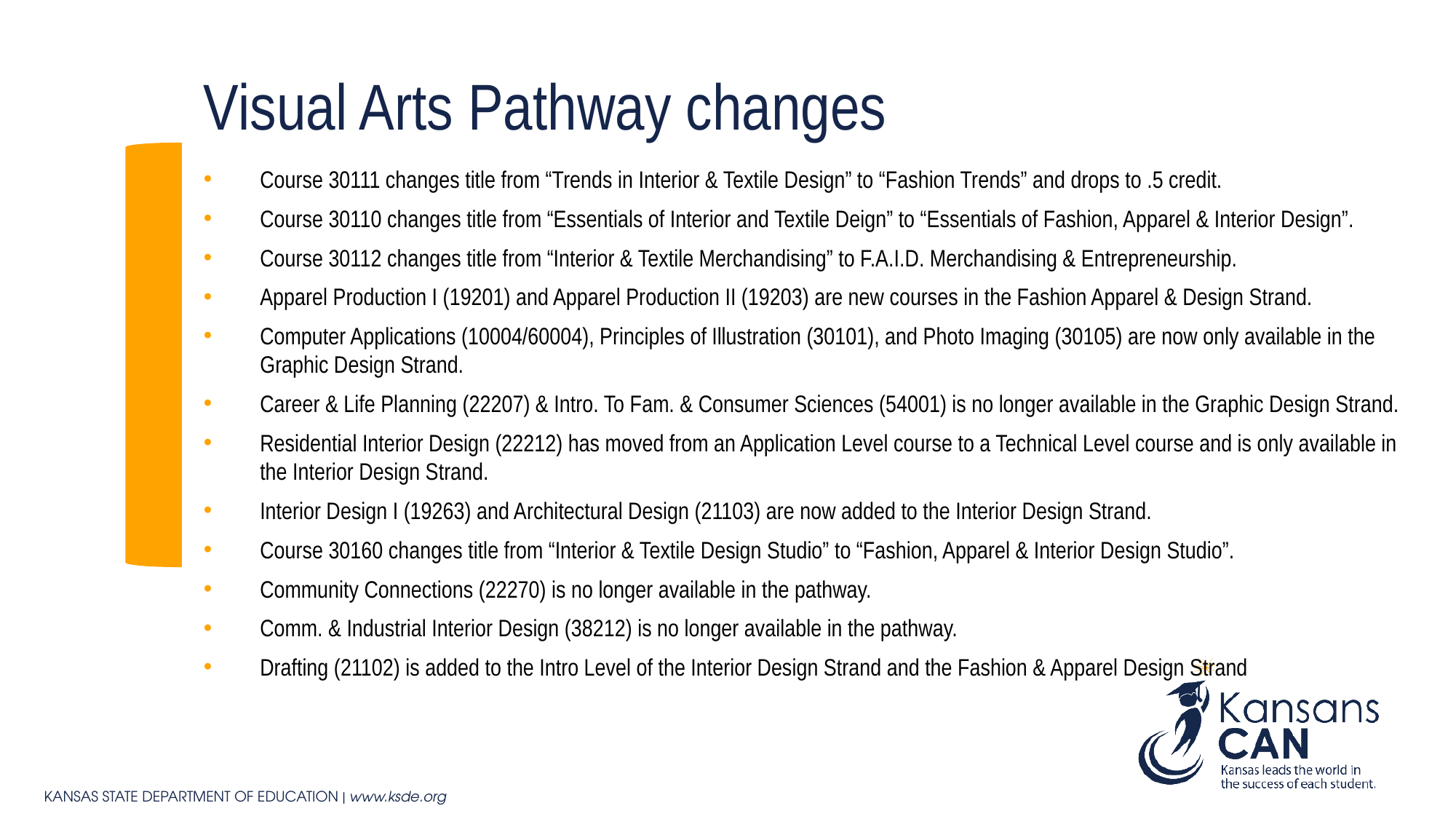

# Visual Arts Pathway changes
Course 30111 changes title from “Trends in Interior & Textile Design” to “Fashion Trends” and drops to .5 credit.
Course 30110 changes title from “Essentials of Interior and Textile Deign” to “Essentials of Fashion, Apparel & Interior Design”.
Course 30112 changes title from “Interior & Textile Merchandising” to F.A.I.D. Merchandising & Entrepreneurship.
Apparel Production I (19201) and Apparel Production II (19203) are new courses in the Fashion Apparel & Design Strand.
Computer Applications (10004/60004), Principles of Illustration (30101), and Photo Imaging (30105) are now only available in the Graphic Design Strand.
Career & Life Planning (22207) & Intro. To Fam. & Consumer Sciences (54001) is no longer available in the Graphic Design Strand.
Residential Interior Design (22212) has moved from an Application Level course to a Technical Level course and is only available in the Interior Design Strand.
Interior Design I (19263) and Architectural Design (21103) are now added to the Interior Design Strand.
Course 30160 changes title from “Interior & Textile Design Studio” to “Fashion, Apparel & Interior Design Studio”.
Community Connections (22270) is no longer available in the pathway.
Comm. & Industrial Interior Design (38212) is no longer available in the pathway.
Drafting (21102) is added to the Intro Level of the Interior Design Strand and the Fashion & Apparel Design Strand